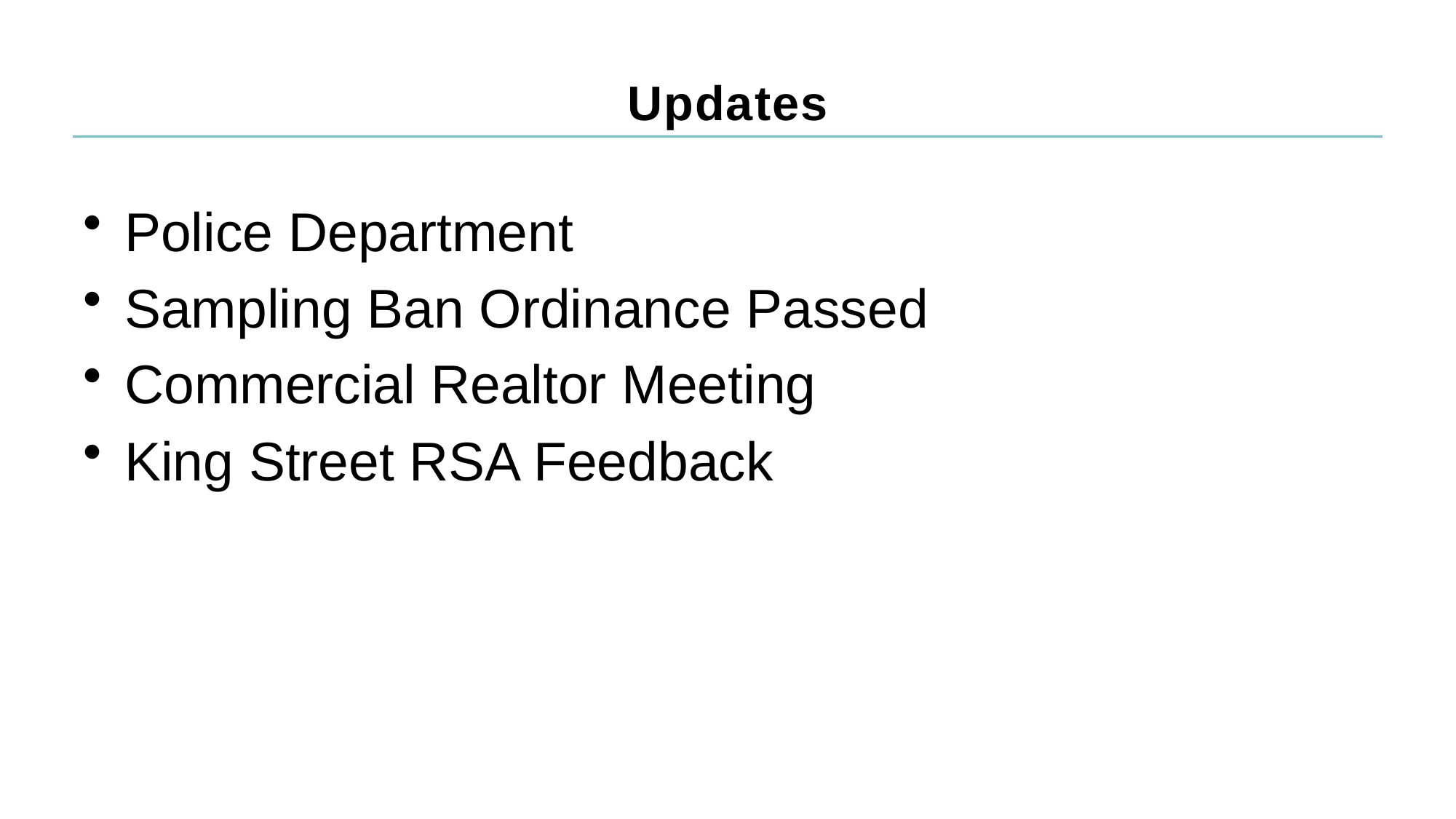

# Updates
Police Department
Sampling Ban Ordinance Passed
Commercial Realtor Meeting
King Street RSA Feedback